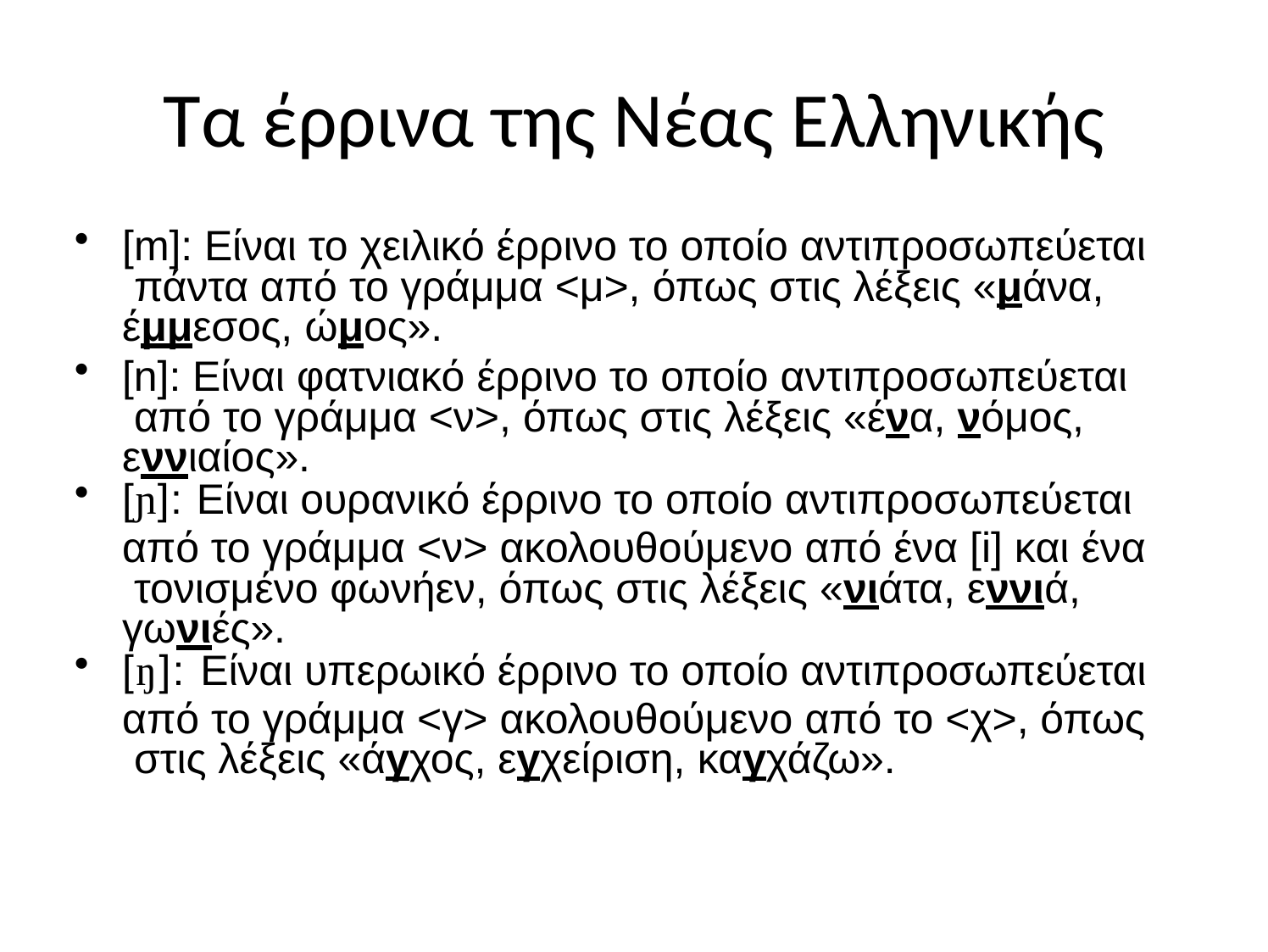

# Τα έρρινα της Νέας Ελληνικής
[m]: Είναι το χειλικό έρρινο το οποίο αντιπροσωπεύεται  πάντα από το γράμμα <μ>, όπως στις λέξεις «μάνα,  έμμεσος, ώμος».
[n]: Είναι φατνιακό έρρινο το οποίο αντιπροσωπεύεται  από το γράμμα <ν>, όπως στις λέξεις «ένα, νόμος,  εννιαίος».
[ɲ]: Είναι ουρανικό έρρινο το οποίο αντιπροσωπεύεται
από το γράμμα <ν> ακολουθούμενο από ένα [i] και ένα  τονισμένο φωνήεν, όπως στις λέξεις «νιάτα, εννιά,  γωνιές».
[ŋ]: Είναι υπερωικό έρρινο το οποίο αντιπροσωπεύεται
από το γράμμα <γ> ακολουθούμενο από το <χ>, όπως  στις λέξεις «άγχος, εγχείριση, καγχάζω».